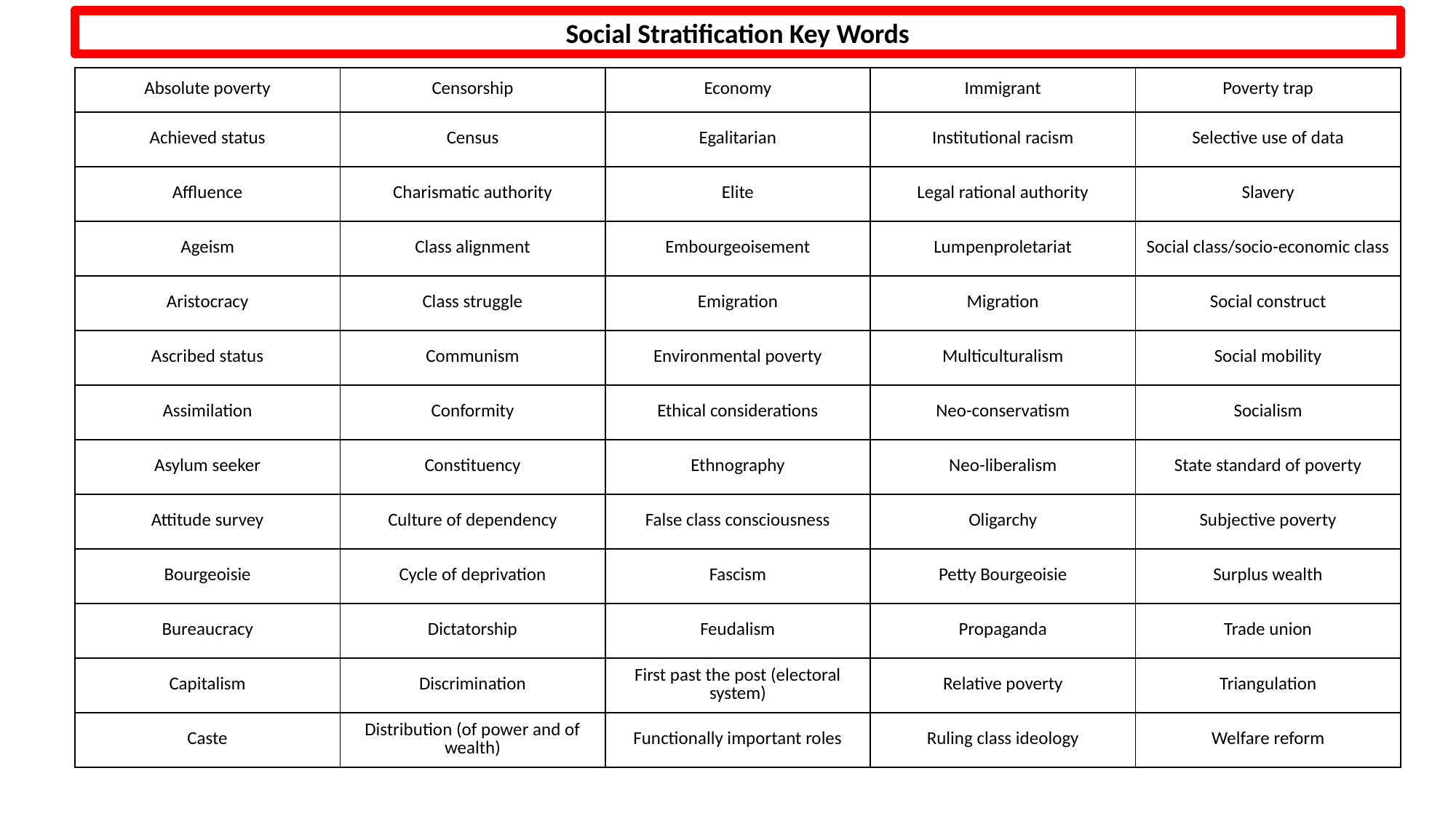

Social Stratification Key Words
| Absolute poverty | Censorship | Economy | Immigrant | Poverty trap |
| --- | --- | --- | --- | --- |
| Achieved status | Census | Egalitarian | Institutional racism | Selective use of data |
| Affluence | Charismatic authority | Elite | Legal rational authority | Slavery |
| Ageism | Class alignment | Embourgeoisement | Lumpenproletariat | Social class/socio-economic class |
| Aristocracy | Class struggle | Emigration | Migration | Social construct |
| Ascribed status | Communism | Environmental poverty | Multiculturalism | Social mobility |
| Assimilation | Conformity | Ethical considerations | Neo-conservatism | Socialism |
| Asylum seeker | Constituency | Ethnography | Neo-liberalism | State standard of poverty |
| Attitude survey | Culture of dependency | False class consciousness | Oligarchy | Subjective poverty |
| Bourgeoisie | Cycle of deprivation | Fascism | Petty Bourgeoisie | Surplus wealth |
| Bureaucracy | Dictatorship | Feudalism | Propaganda | Trade union |
| Capitalism | Discrimination | First past the post (electoral system) | Relative poverty | Triangulation |
| Caste | Distribution (of power and of wealth) | Functionally important roles | Ruling class ideology | Welfare reform |